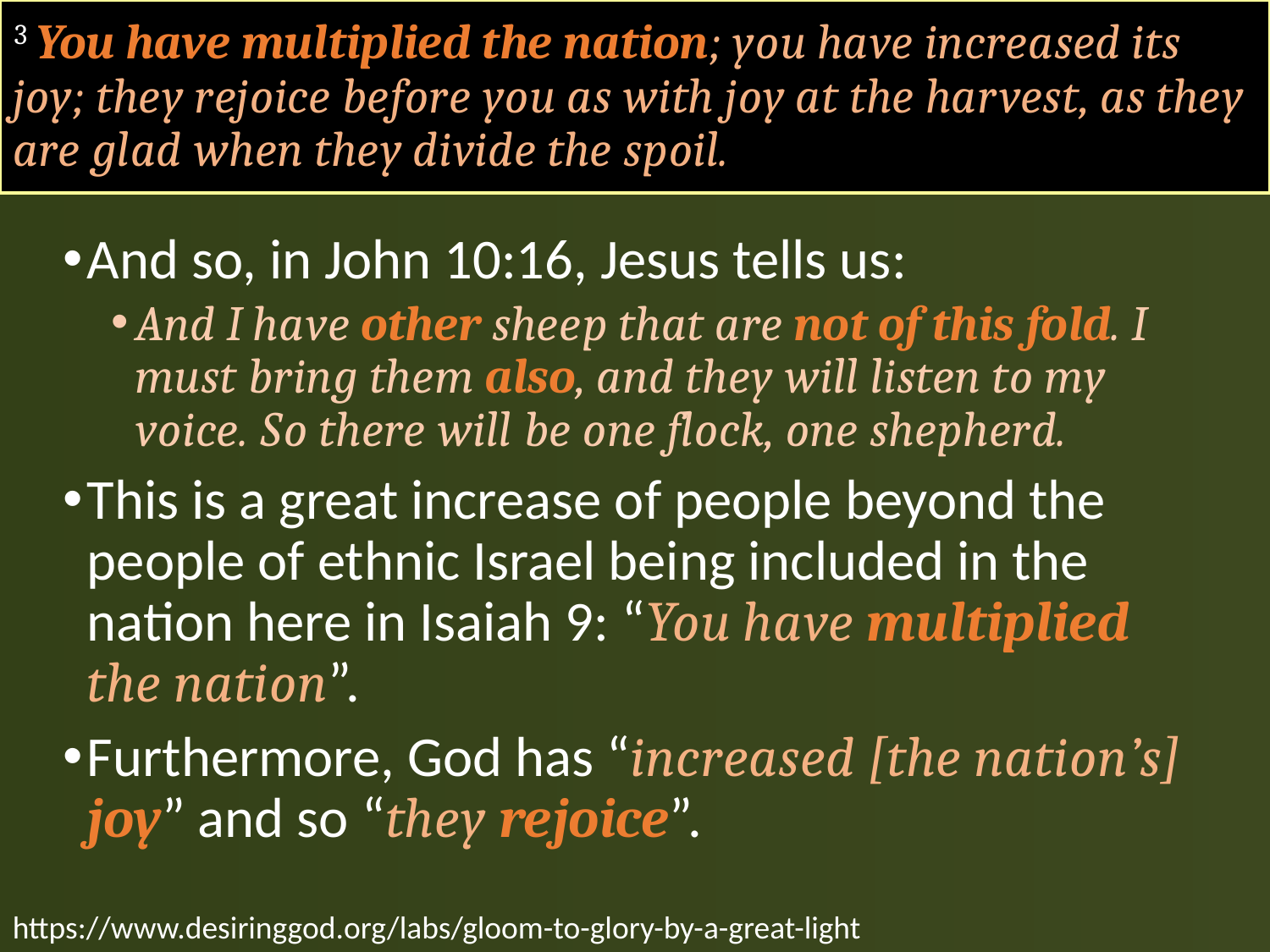

# 3 You have multiplied the nation; you have increased its joy; they rejoice before you as with joy at the harvest, as they are glad when they divide the spoil.
And so, in John 10:16, Jesus tells us:
And I have other sheep that are not of this fold. I must bring them also, and they will listen to my voice. So there will be one flock, one shepherd.
This is a great increase of people beyond the people of ethnic Israel being included in the nation here in Isaiah 9: “You have multiplied the nation”.
Furthermore, God has “increased [the nation’s] joy” and so “they rejoice”.

https://www.desiringgod.org/labs/gloom-to-glory-by-a-great-light